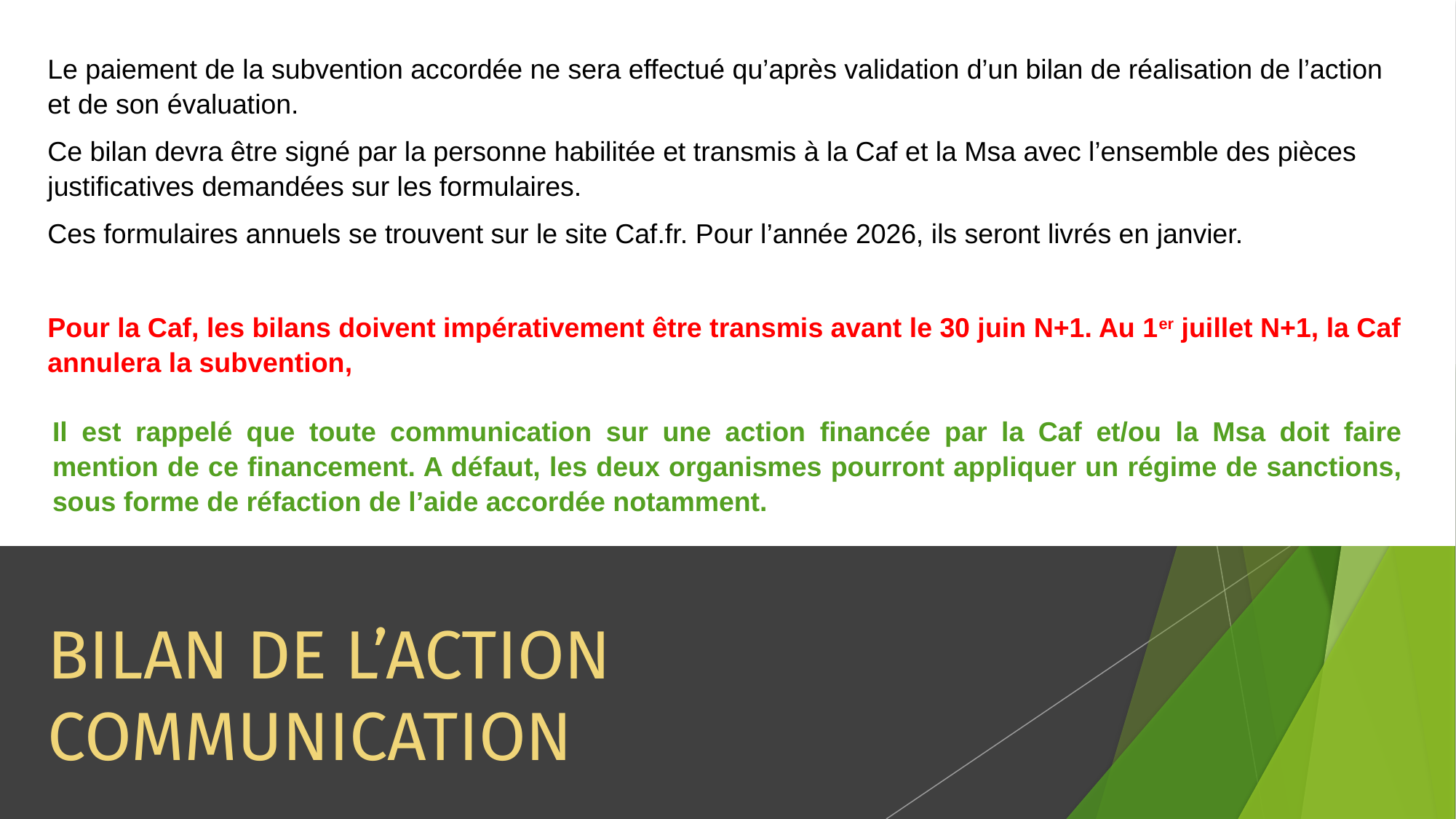

Le paiement de la subvention accordée ne sera effectué qu’après validation d’un bilan de réalisation de l’action et de son évaluation.
Ce bilan devra être signé par la personne habilitée et transmis à la Caf et la Msa avec l’ensemble des pièces justificatives demandées sur les formulaires.
Ces formulaires annuels se trouvent sur le site Caf.fr. Pour l’année 2026, ils seront livrés en janvier.

Pour la Caf, les bilans doivent impérativement être transmis avant le 30 juin N+1. Au 1er juillet N+1, la Caf annulera la subvention,
Il est rappelé que toute communication sur une action financée par la Caf et/ou la Msa doit faire mention de ce financement. A défaut, les deux organismes pourront appliquer un régime de sanctions, sous forme de réfaction de l’aide accordée notamment.

# BILAN DE L’ACTION COMMUNICATION